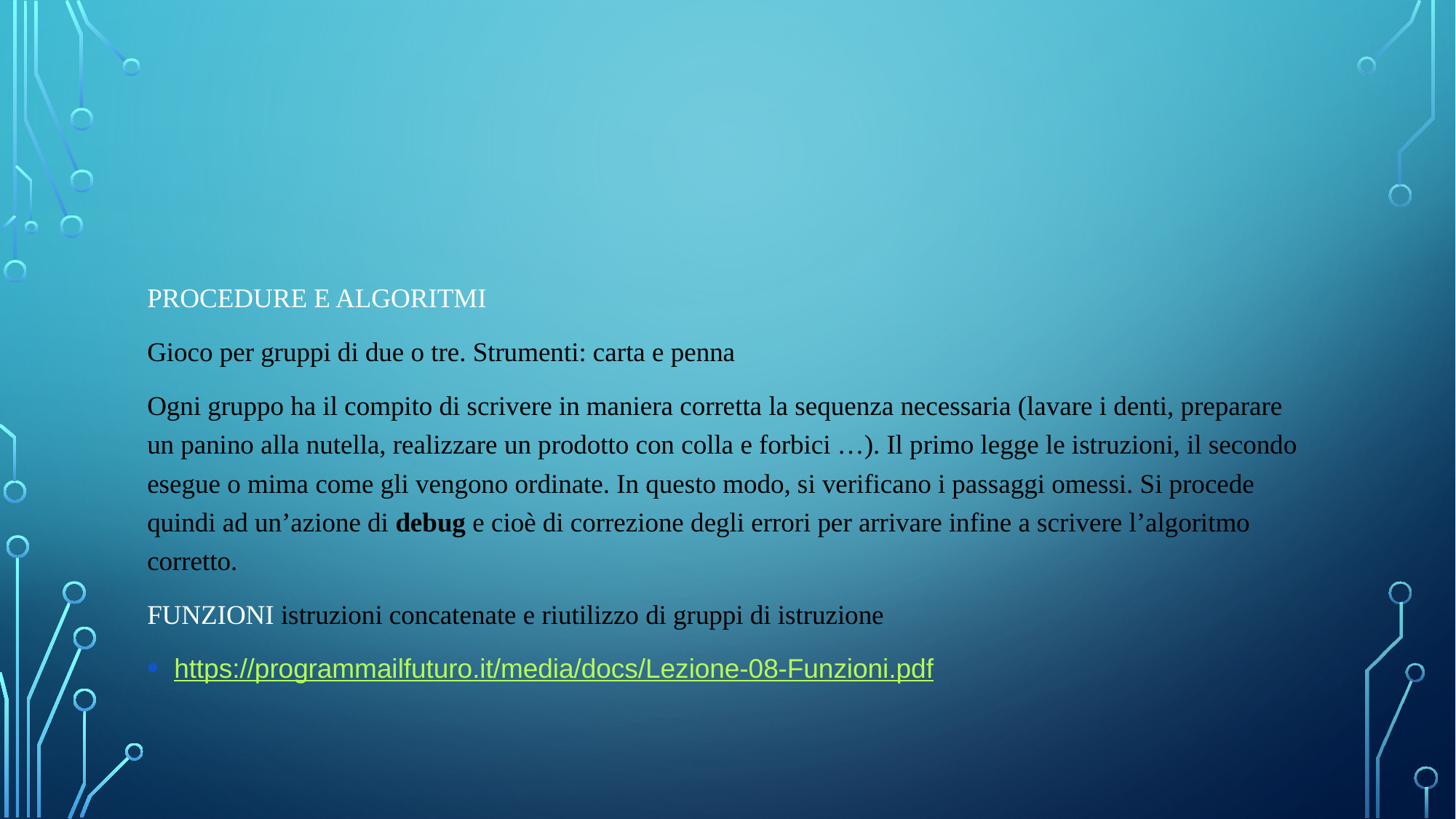

#
PROCEDURE E ALGORITMI
Gioco per gruppi di due o tre. Strumenti: carta e penna
Ogni gruppo ha il compito di scrivere in maniera corretta la sequenza necessaria (lavare i denti, preparare un panino alla nutella, realizzare un prodotto con colla e forbici …). Il primo legge le istruzioni, il secondo esegue o mima come gli vengono ordinate. In questo modo, si verificano i passaggi omessi. Si procede quindi ad un’azione di debug e cioè di correzione degli errori per arrivare infine a scrivere l’algoritmo corretto.
FUNZIONI istruzioni concatenate e riutilizzo di gruppi di istruzione
https://programmailfuturo.it/media/docs/Lezione-08-Funzioni.pdf